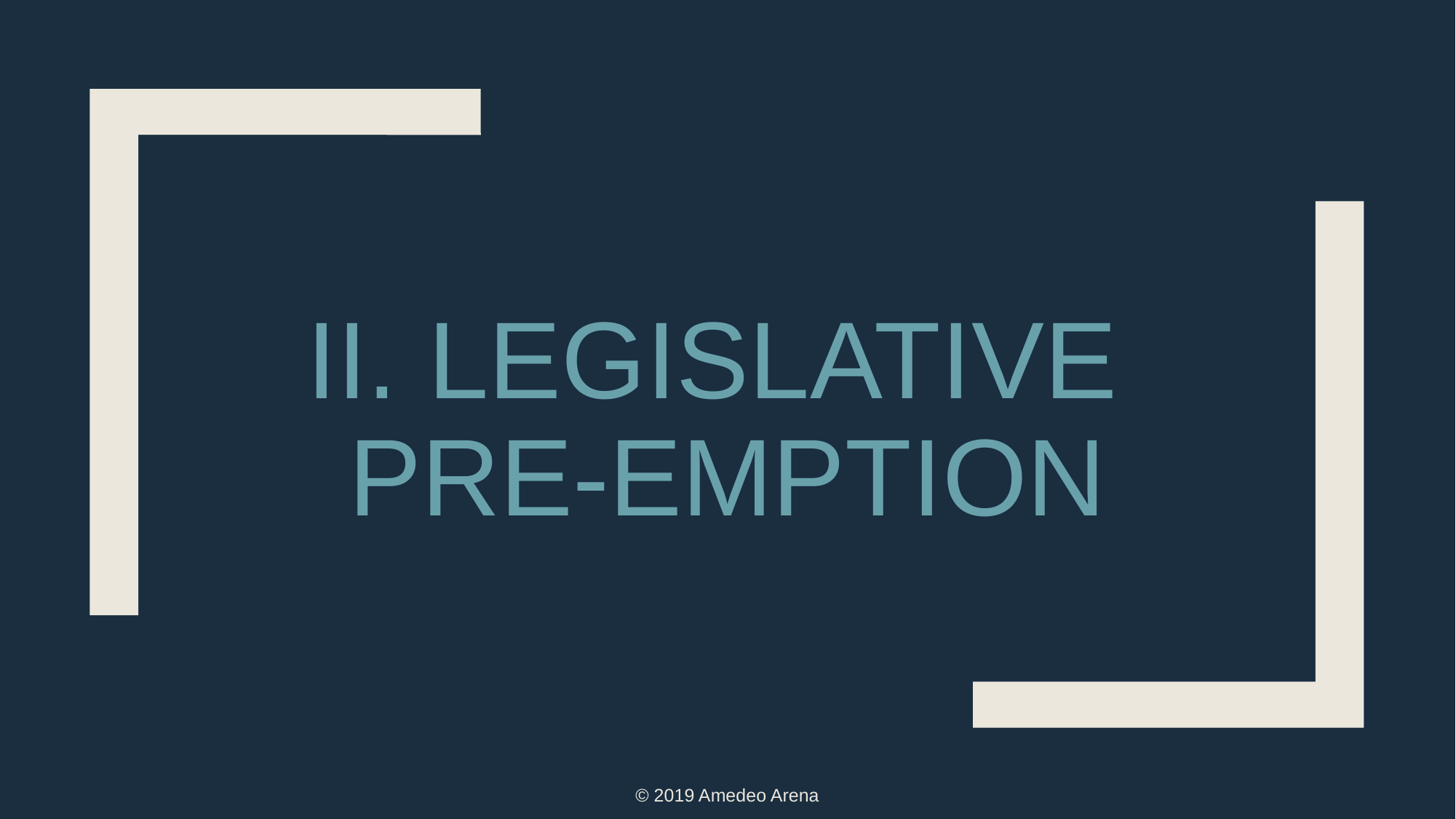

# II. LEGISLATIVE pre-emption
© 2019 Amedeo Arena